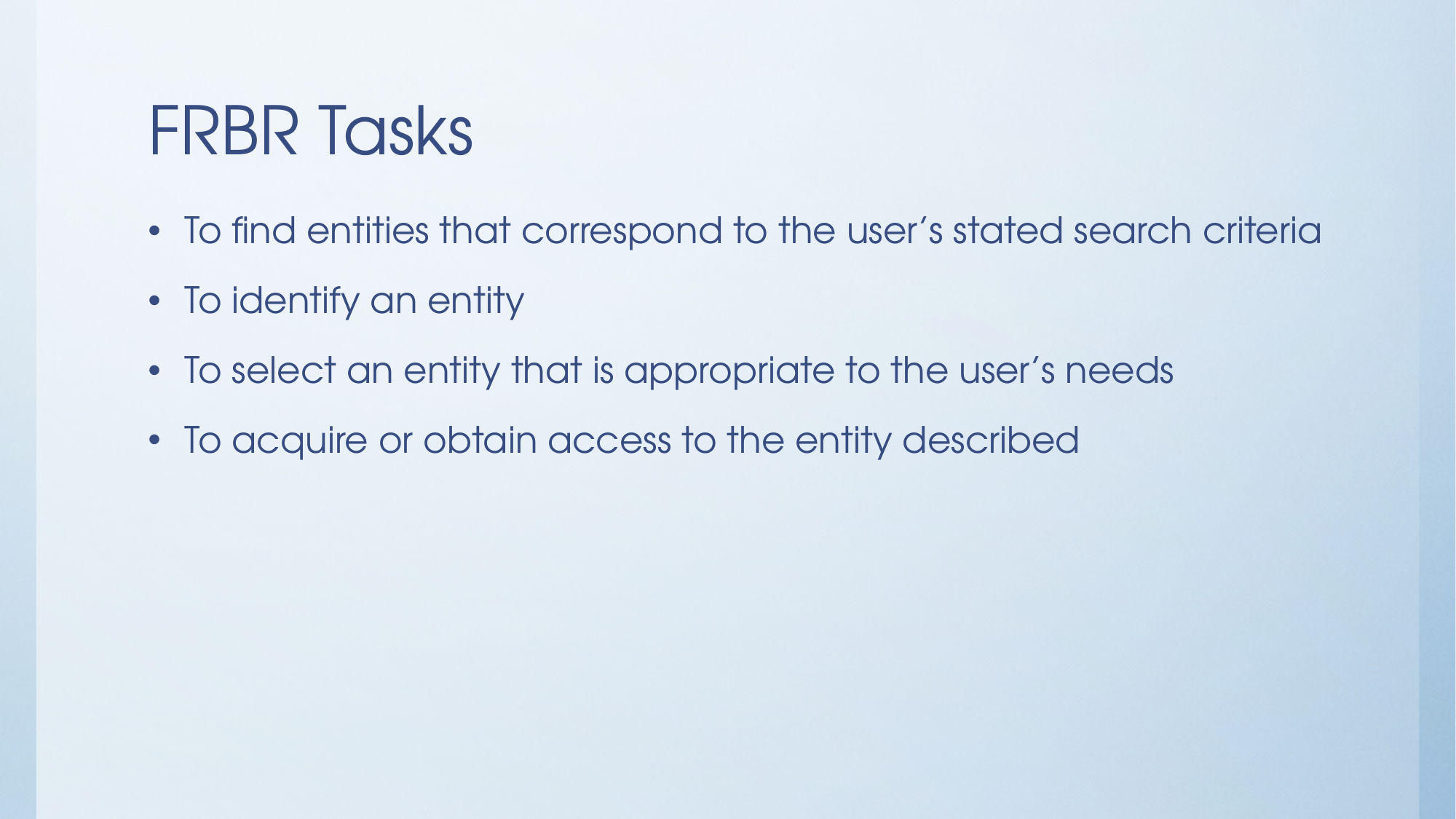

# FRBR Tasks
To find entities that correspond to the user’s stated search criteria
To identify an entity
To select an entity that is appropriate to the user’s needs
To acquire or obtain access to the entity described